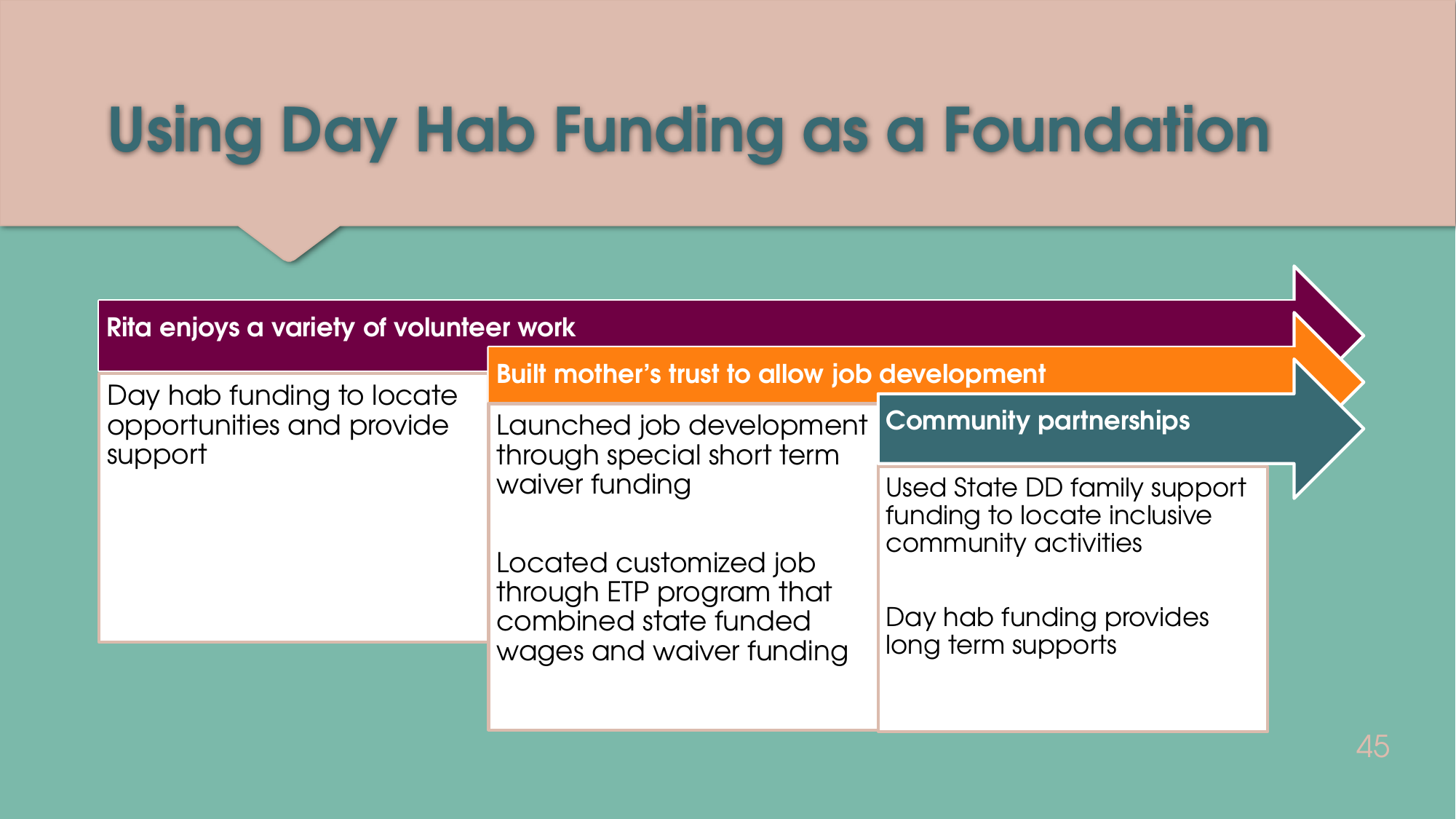

# Using Day Hab Funding as a Foundation

Rita enjoys a variety of volunteer work

Built mother’s trust to allow job development

Day hab funding to locate opportunities and provide support
Community partnerships

Launched job development through special short term waiver funding

Located customized job through ETP program that combined state funded wages and waiver funding

Used State DD family support funding to locate inclusive community activities

Day hab funding provides long term supports
45